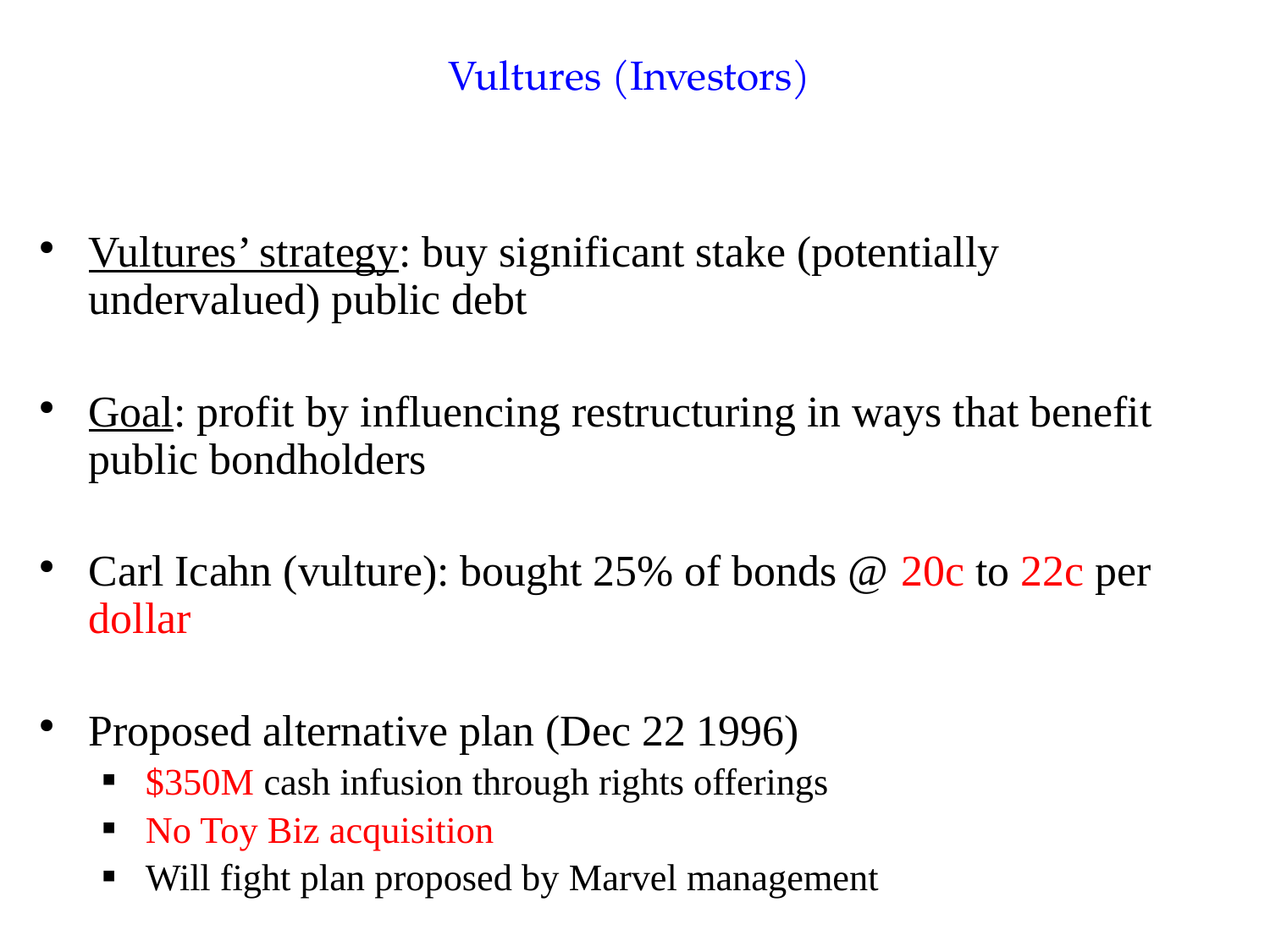

# Vultures (Investors)
Vultures’ strategy: buy significant stake (potentially undervalued) public debt

Goal: profit by influencing restructuring in ways that benefit public bondholders

Carl Icahn (vulture): bought 25% of bonds @ 20c to 22c per dollar

Proposed alternative plan (Dec 22 1996)
$350M cash infusion through rights offerings
No Toy Biz acquisition
Will fight plan proposed by Marvel management